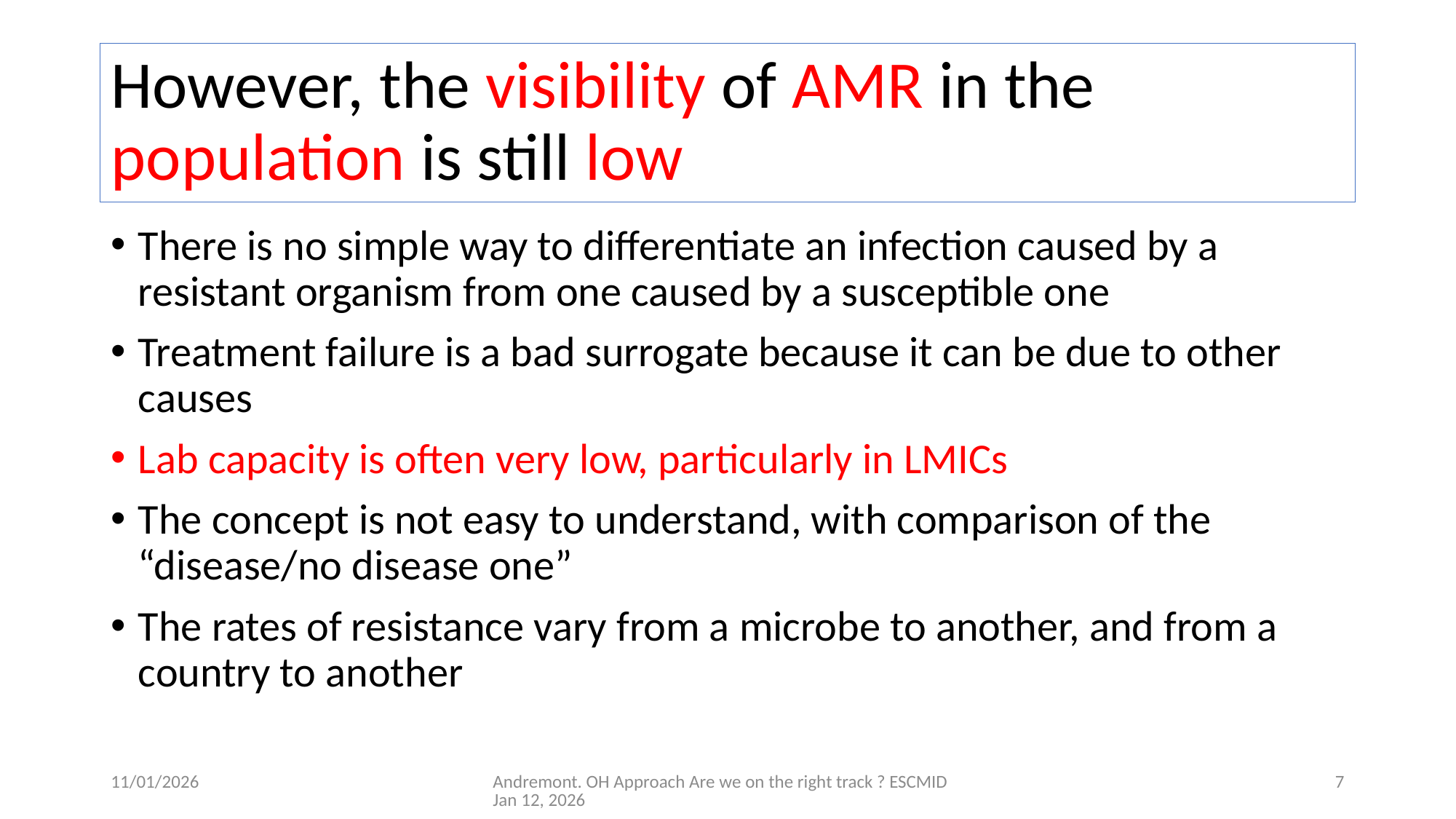

# However, the visibility of AMR in the population is still low
There is no simple way to differentiate an infection caused by a resistant organism from one caused by a susceptible one
Treatment failure is a bad surrogate because it can be due to other causes
Lab capacity is often very low, particularly in LMICs
The concept is not easy to understand, with comparison of the “disease/no disease one”
The rates of resistance vary from a microbe to another, and from a country to another

11/01/2026
Andremont. OH Approach Are we on the right track ? ESCMID  Jan 12, 2026
7